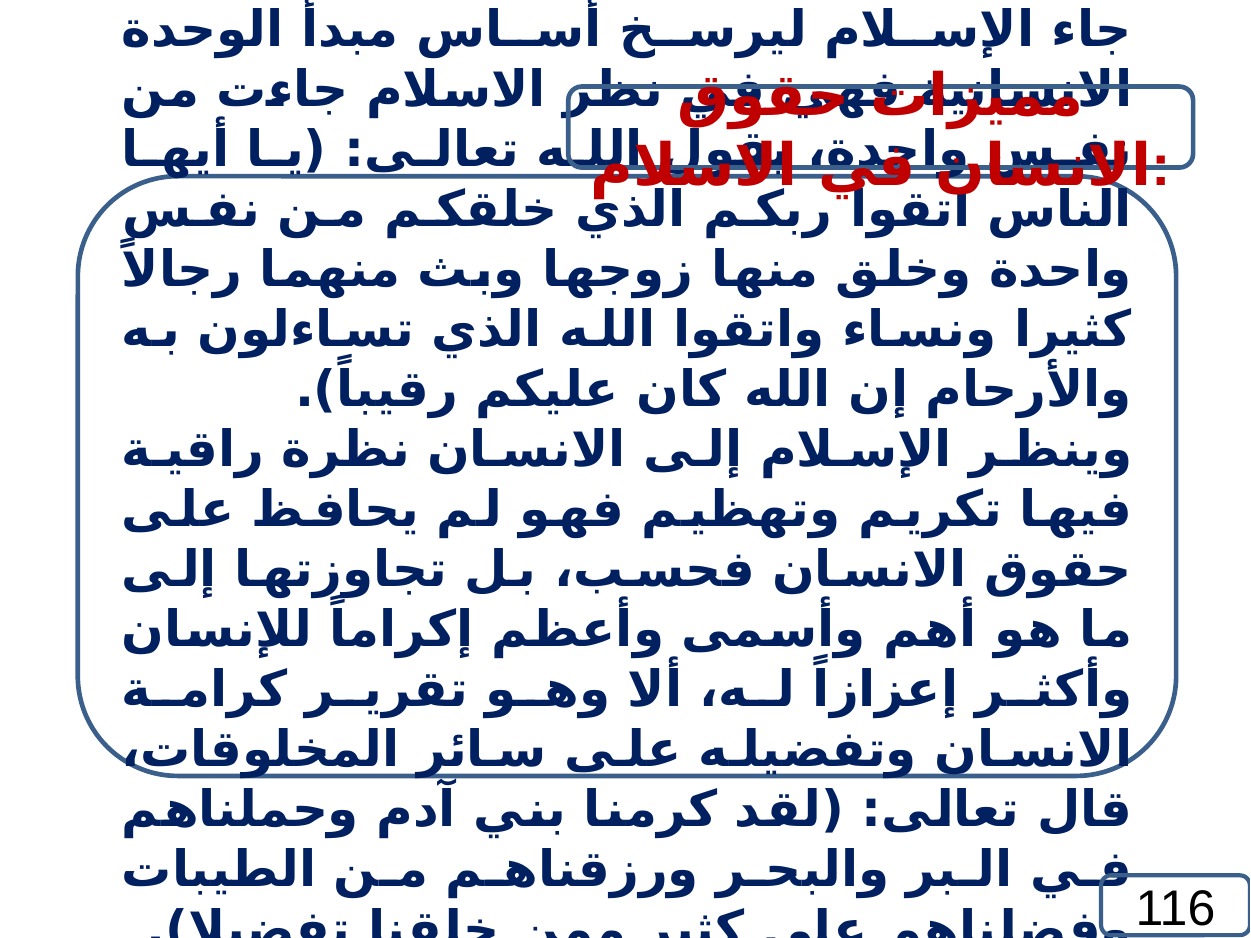

مميزات حقوق الانسان في الاسلام:
جاء الإسلام ليرسخ أساس مبدأ الوحدة الانسانية فهي في نظر الاسلام جاءت من نفس واحدة، يقول الله تعالى: (يا أيها الناس اتقوا ربكم الذي خلقكم من نفس واحدة وخلق منها زوجها وبث منهما رجالاً كثيرا ونساء واتقوا الله الذي تساءلون به والأرحام إن الله كان عليكم رقيباً).
وينظر الإسلام إلى الانسان نظرة راقية فيها تكريم وتهظيم فهو لم يحافظ على حقوق الانسان فحسب، بل تجاوزتها إلى ما هو أهم وأسمى وأعظم إكراماً للإنسان وأكثر إعزازاً له، ألا وهو تقرير كرامة الانسان وتفضيله على سائر المخلوقات، قال تعالى: (لقد كرمنا بني آدم وحملناهم في البر والبحر ورزقناهم من الطيبات وفضلناهم على كثير ممن خلقنا تفضيلا).
116